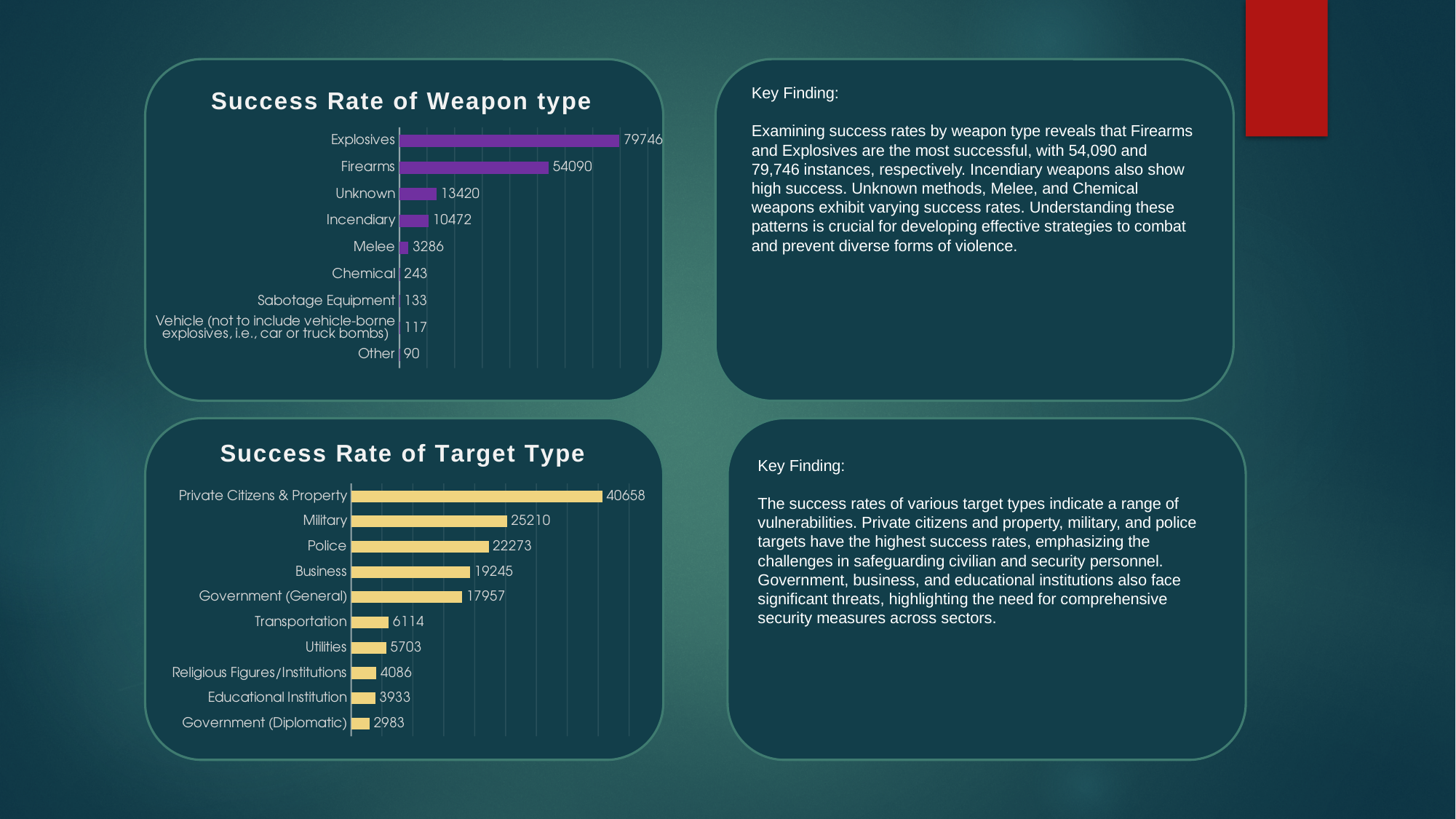

### Chart: Success Rate of Weapon type

| Category | Success Rate of Weapon type |
|---|---|
| Other | 90.0 |
| Vehicle (not to include vehicle-borne explosives, i.e., car or truck bombs) | 117.0 |
| Sabotage Equipment | 133.0 |
| Chemical | 243.0 |
| Melee | 3286.0 |
| Incendiary | 10472.0 |
| Unknown | 13420.0 |
| Firearms | 54090.0 |
| Explosives | 79746.0 |
Key Finding:
Examining success rates by weapon type reveals that Firearms and Explosives are the most successful, with 54,090 and 79,746 instances, respectively. Incendiary weapons also show high success. Unknown methods, Melee, and Chemical weapons exhibit varying success rates. Understanding these patterns is crucial for developing effective strategies to combat and prevent diverse forms of violence.

### Chart: Success Rate of Target Type

| Category | Success Rate of Target Type |
|---|---|
| Government (Diplomatic) | 2983.0 |
| Educational Institution | 3933.0 |
| Religious Figures/Institutions | 4086.0 |
| Utilities | 5703.0 |
| Transportation | 6114.0 |
| Government (General) | 17957.0 |
| Business | 19245.0 |
| Police | 22273.0 |
| Military | 25210.0 |
| Private Citizens & Property | 40658.0 |
Key Finding:
The success rates of various target types indicate a range of vulnerabilities. Private citizens and property, military, and police targets have the highest success rates, emphasizing the challenges in safeguarding civilian and security personnel. Government, business, and educational institutions also face significant threats, highlighting the need for comprehensive security measures across sectors.